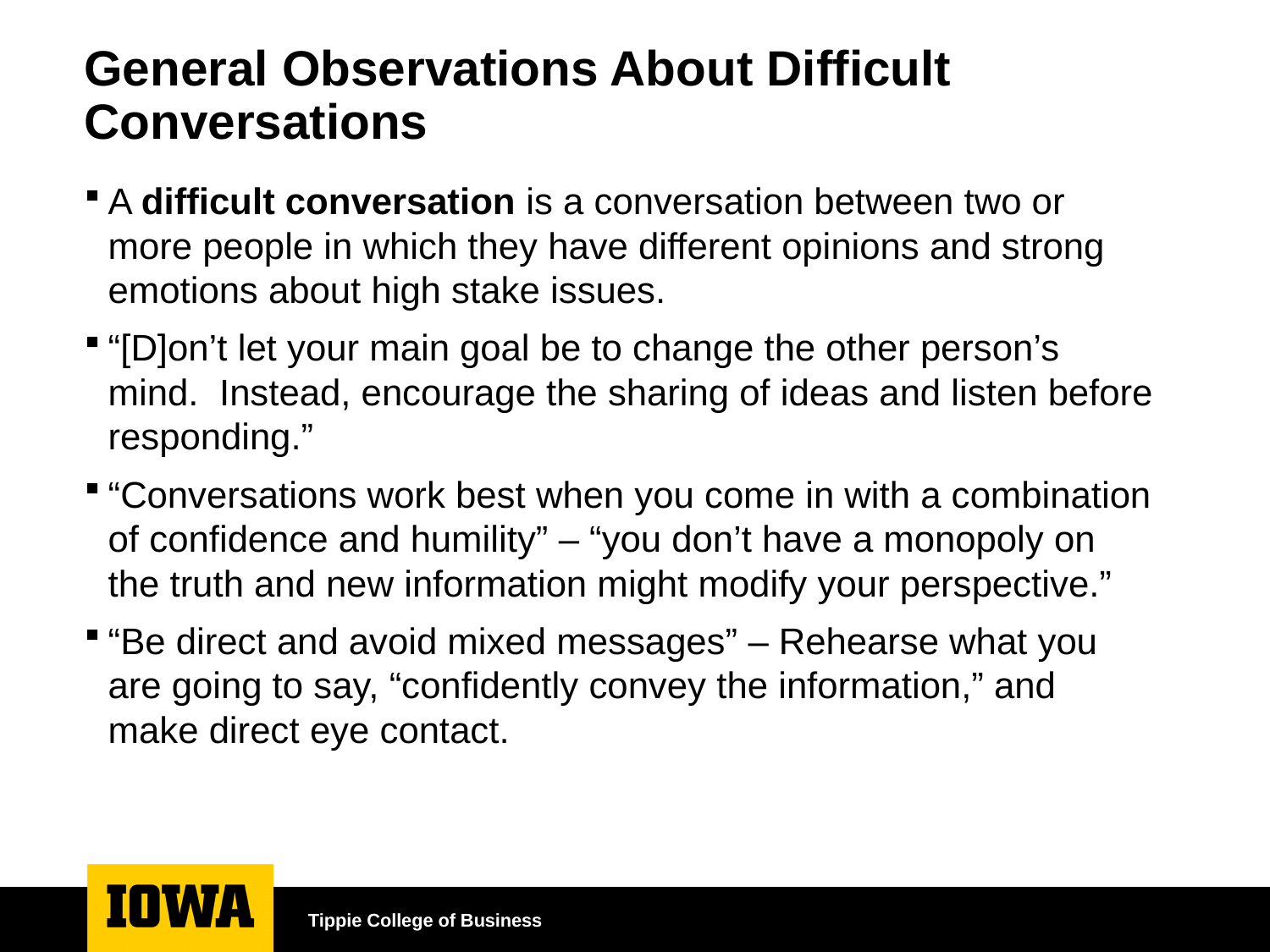

# General Observations About Difficult Conversations
A difficult conversation is a conversation between two or more people in which they have different opinions and strong emotions about high stake issues.
“[D]on’t let your main goal be to change the other person’s mind.  Instead, encourage the sharing of ideas and listen before responding.”
“Conversations work best when you come in with a combination of confidence and humility” – “you don’t have a monopoly on the truth and new information might modify your perspective.”
“Be direct and avoid mixed messages” – Rehearse what you are going to say, “confidently convey the information,” and make direct eye contact.

Tippie College of Business